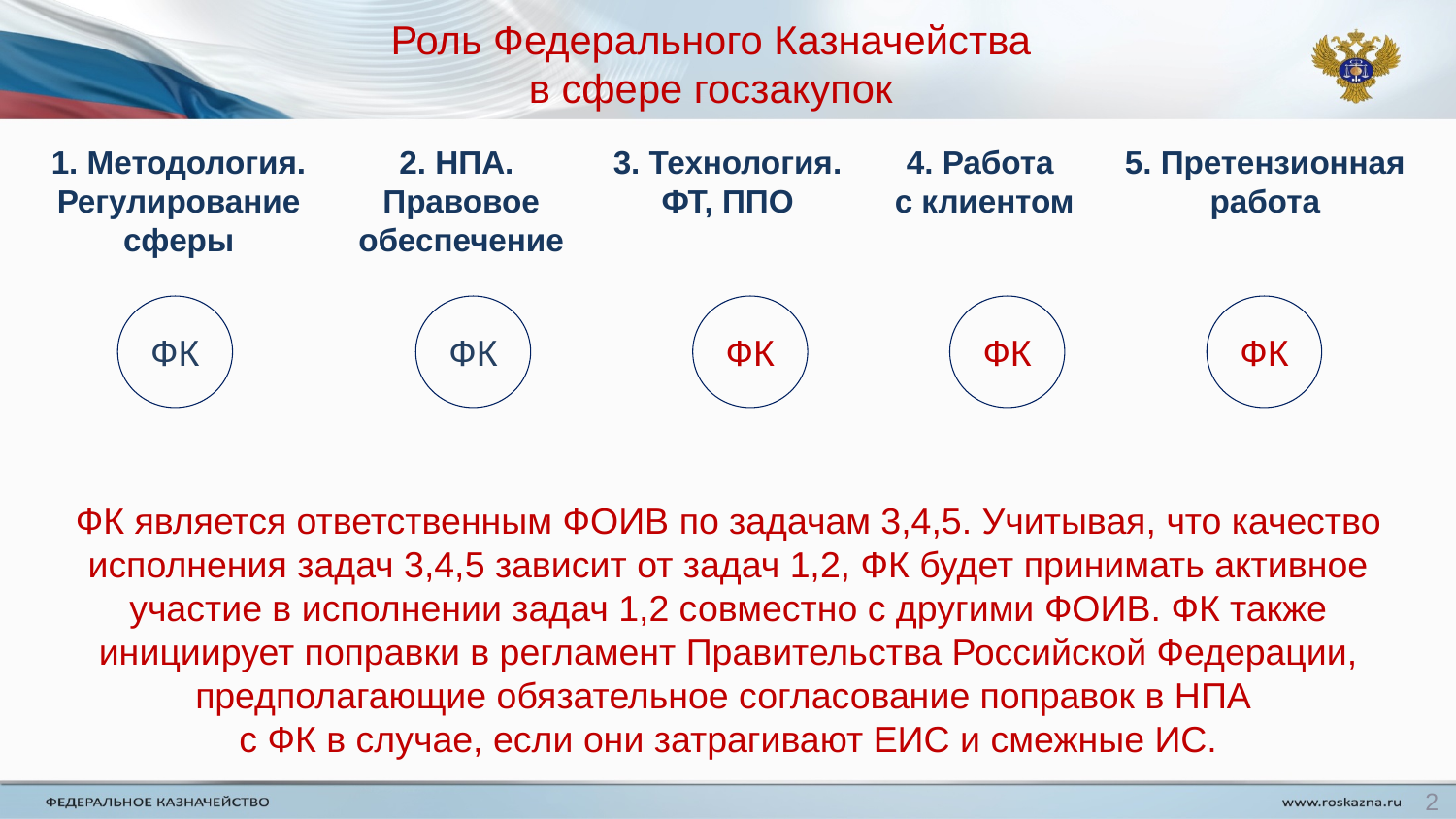

# Роль Федерального Казначейства в сфере госзакупок
1. Методология.
Регулирование сферы
2. НПА.
Правовое обеспечение
3. Технология.
ФТ, ППО
4. Работа
с клиентом
5. Претензионная
работа
ФК
ФК
ФК
ФК
ФК
ФК является ответственным ФОИВ по задачам 3,4,5. Учитывая, что качество исполнения задач 3,4,5 зависит от задач 1,2, ФК будет принимать активное участие в исполнении задач 1,2 совместно с другими ФОИВ. ФК также инициирует поправки в регламент Правительства Российской Федерации, предполагающие обязательное согласование поправок в НПА
с ФК в случае, если они затрагивают ЕИС и смежные ИС.
2